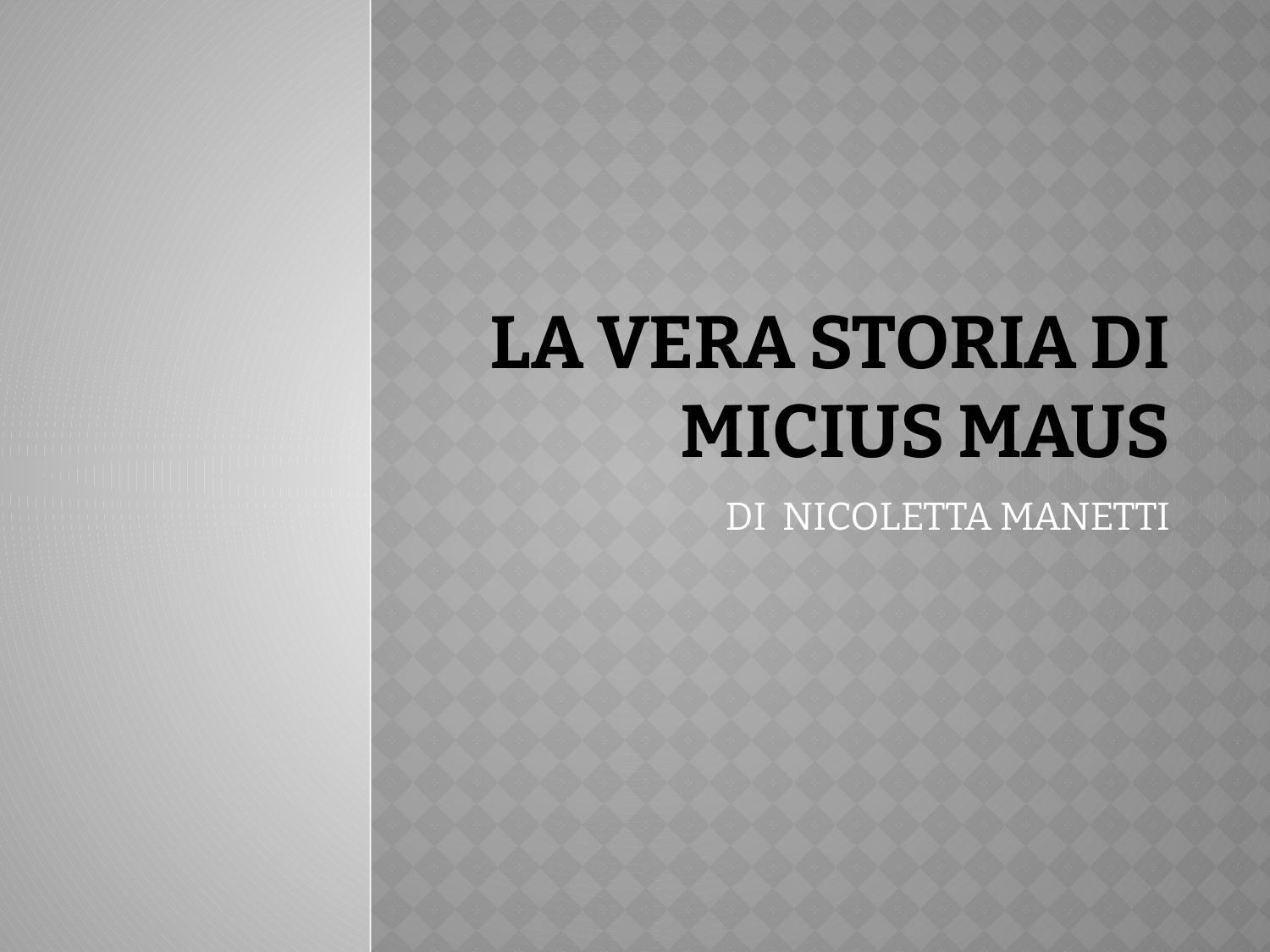

# LA VERA STORIA DI MICIUS MAUS
DI  NICOLETTA MANETTI